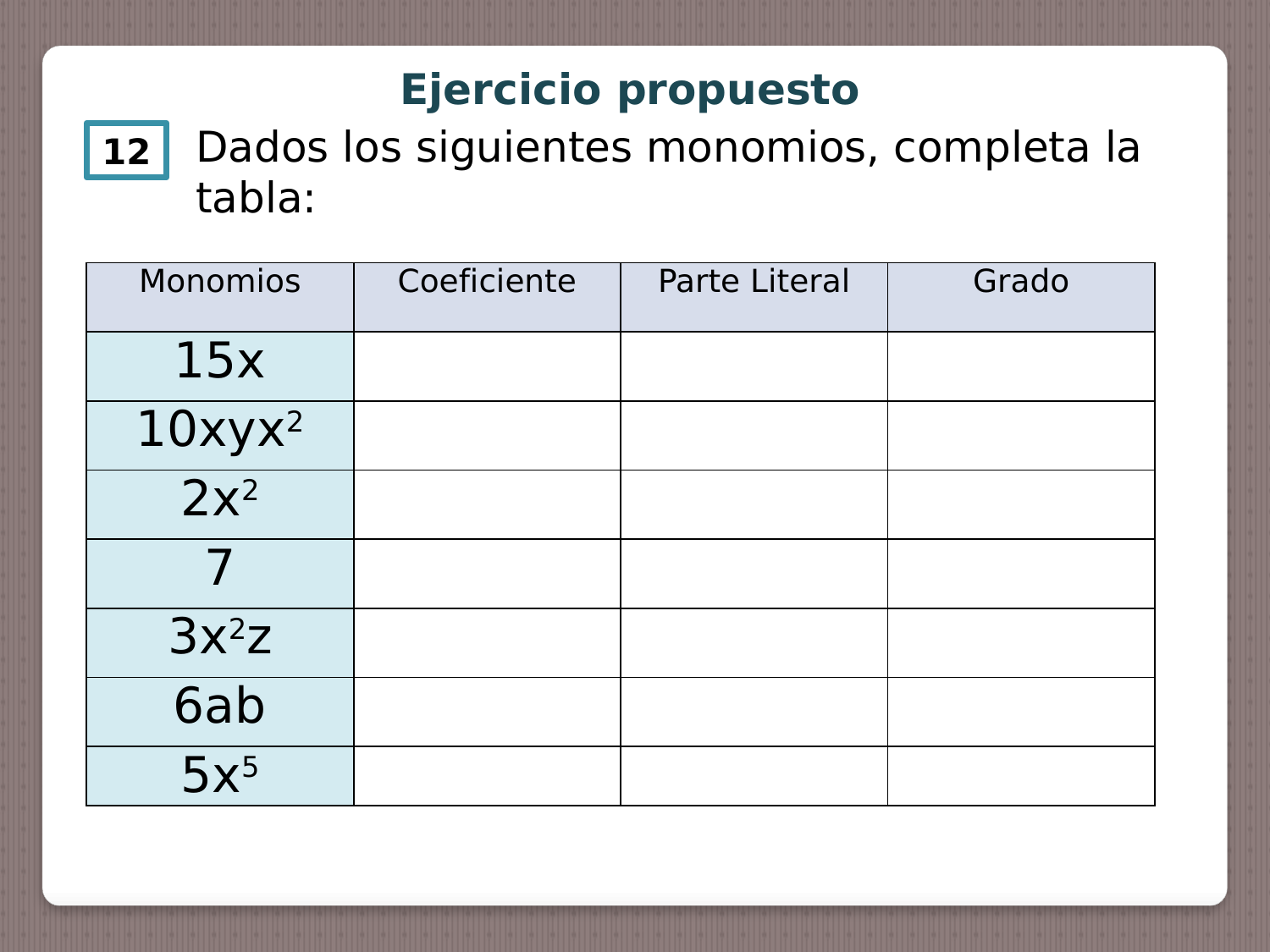

Ejercicio propuesto
Dados los siguientes monomios, completa la tabla:
12
| Monomios | Coeficiente | Parte Literal | Grado |
| --- | --- | --- | --- |
| 15x |  |  |  |
| 10xyx2 |  |  |  |
| 2x2 |  |  |  |
| 7 |  |  |  |
| 3x2z |  |  |  |
| 6ab |  |  |  |
| 5x5 |  |  |  |